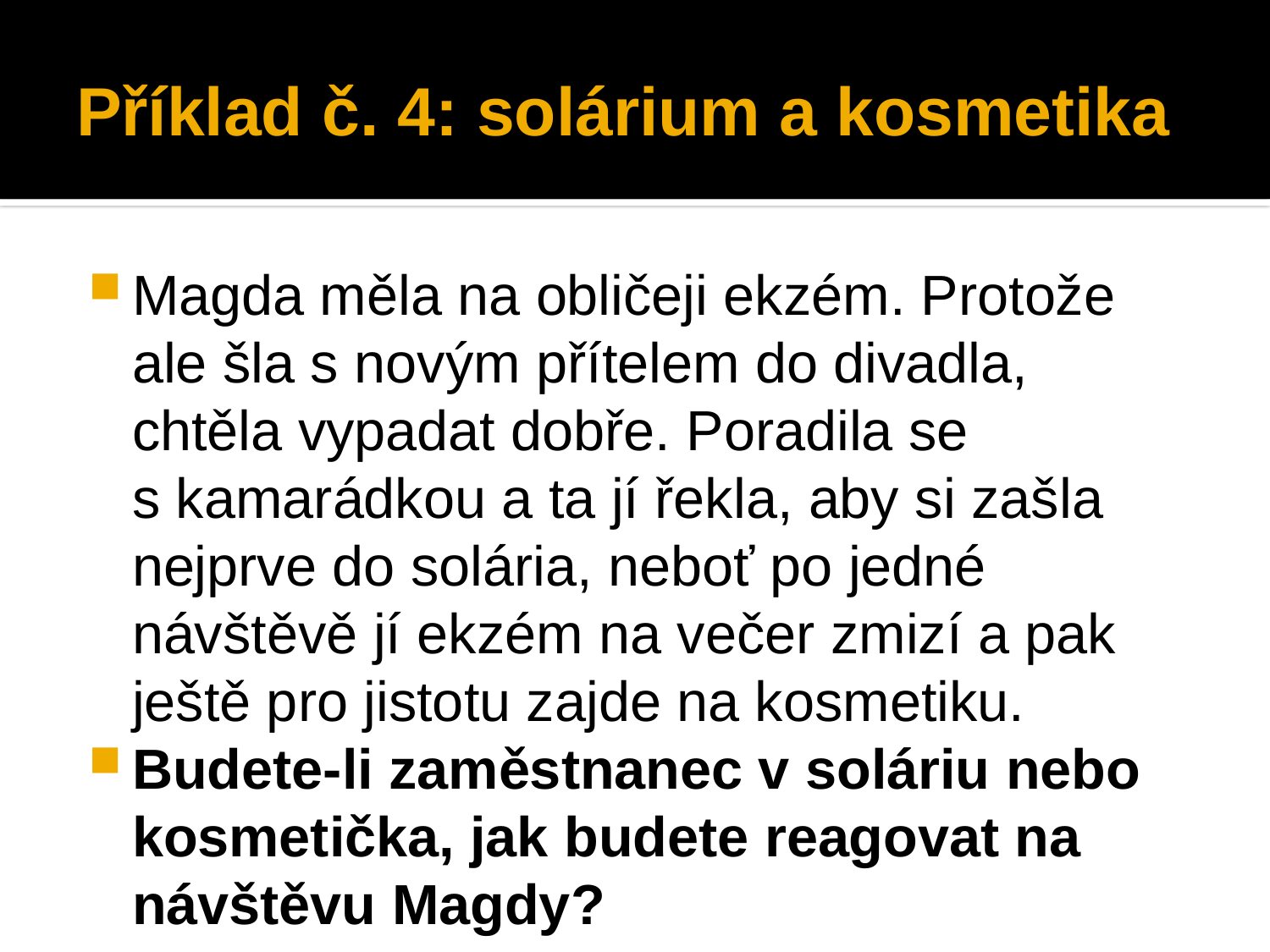

# Příklad č. 4: solárium a kosmetika
Magda měla na obličeji ekzém. Protože ale šla s novým přítelem do divadla, chtěla vypadat dobře. Poradila se s kamarádkou a ta jí řekla, aby si zašla nejprve do solária, neboť po jedné návštěvě jí ekzém na večer zmizí a pak ještě pro jistotu zajde na kosmetiku.
Budete-li zaměstnanec v soláriu nebo kosmetička, jak budete reagovat na návštěvu Magdy?